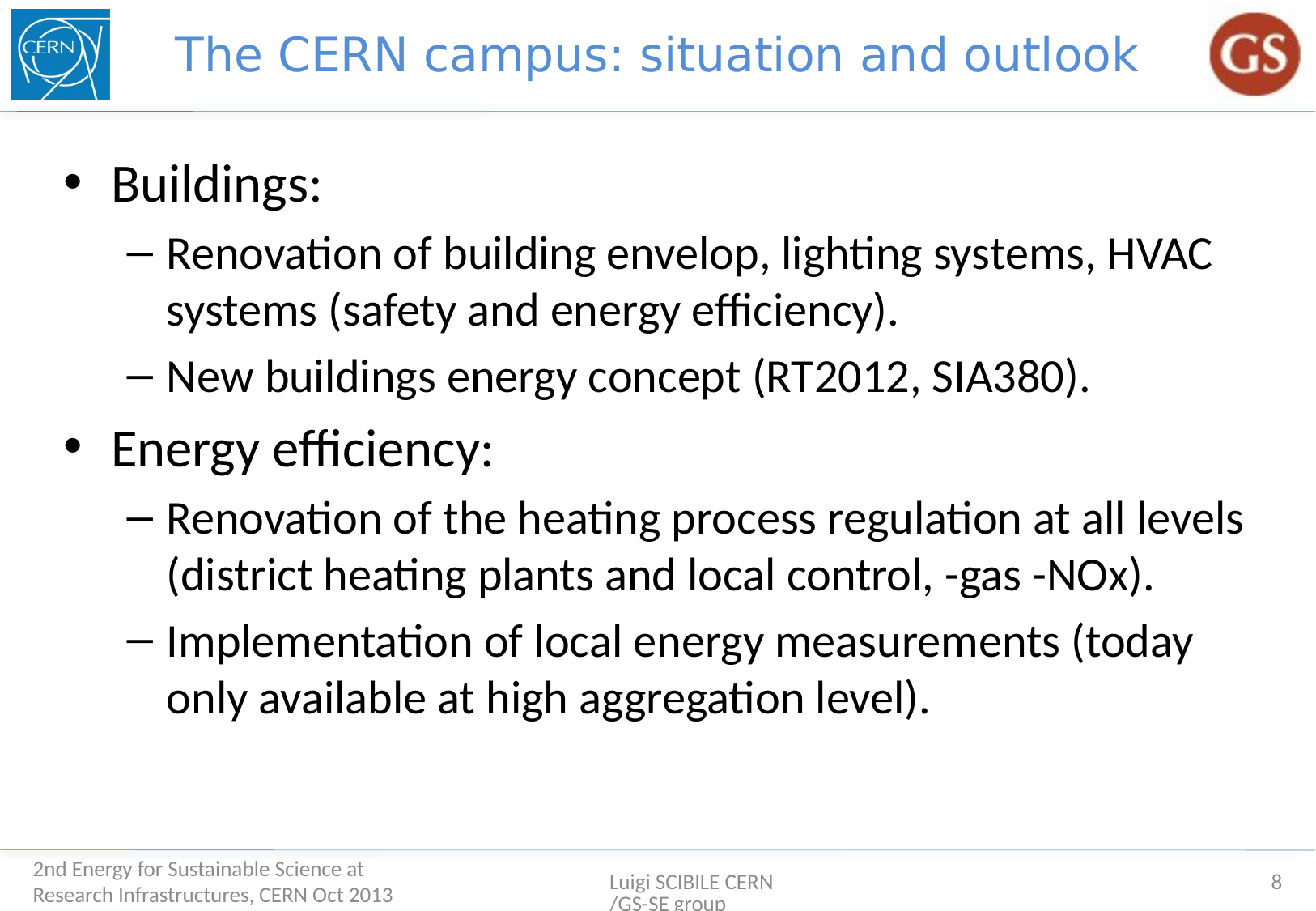

# The CERN campus: situation and outlook
Buildings:
Renovation of building envelop, lighting systems, HVAC systems (safety and energy efficiency).
New buildings energy concept (RT2012, SIA380).
Energy efficiency:
Renovation of the heating process regulation at all levels (district heating plants and local control, -gas -NOx).
Implementation of local energy measurements (today only available at high aggregation level).
2nd Energy for Sustainable Science at Research Infrastructures, CERN Oct 2013
Luigi SCIBILE CERN/GS-SE group
8